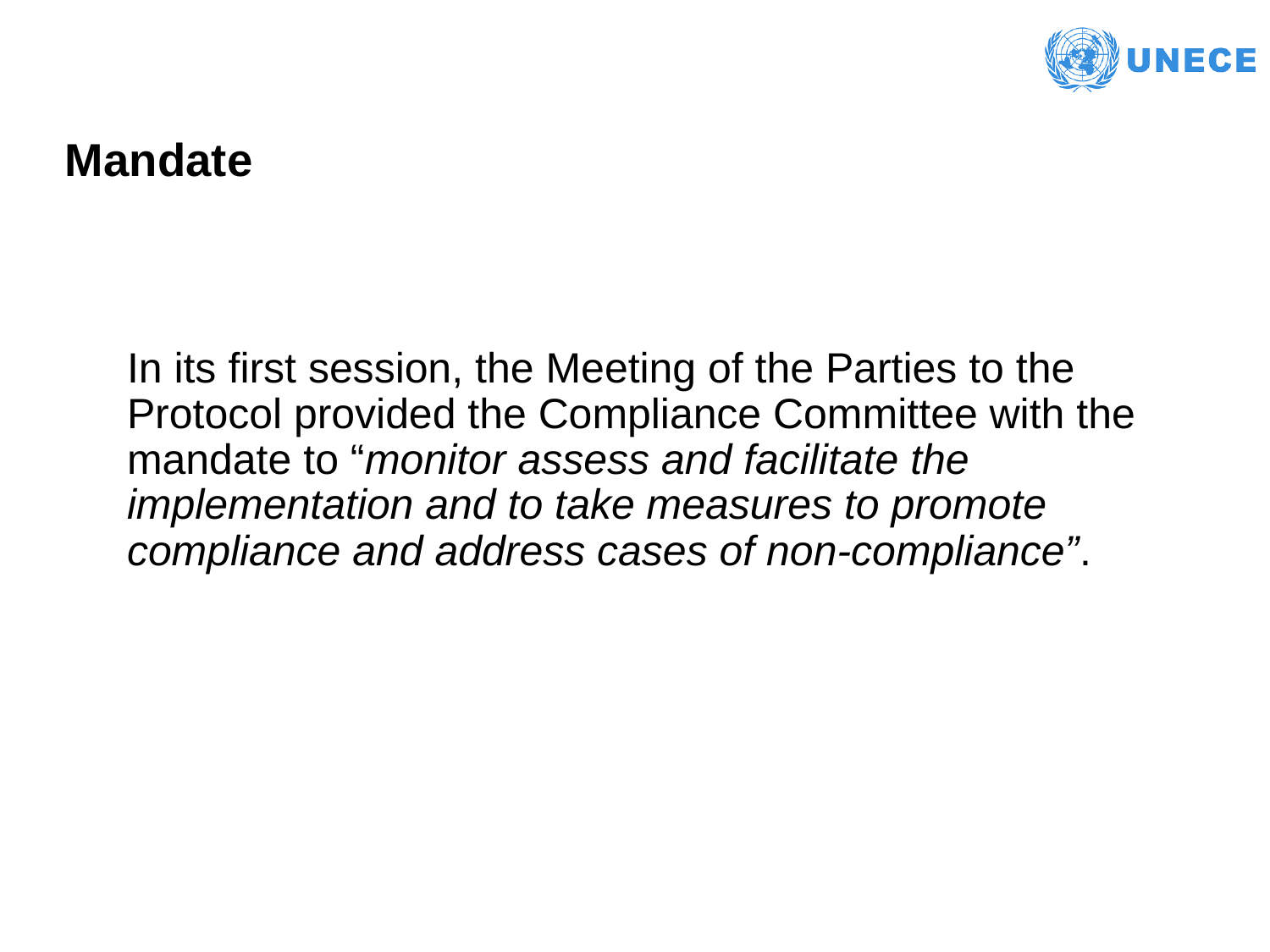

# Mandate
In its first session, the Meeting of the Parties to the Protocol provided the Compliance Committee with the mandate to “monitor assess and facilitate the implementation and to take measures to promote compliance and address cases of non-compliance”.